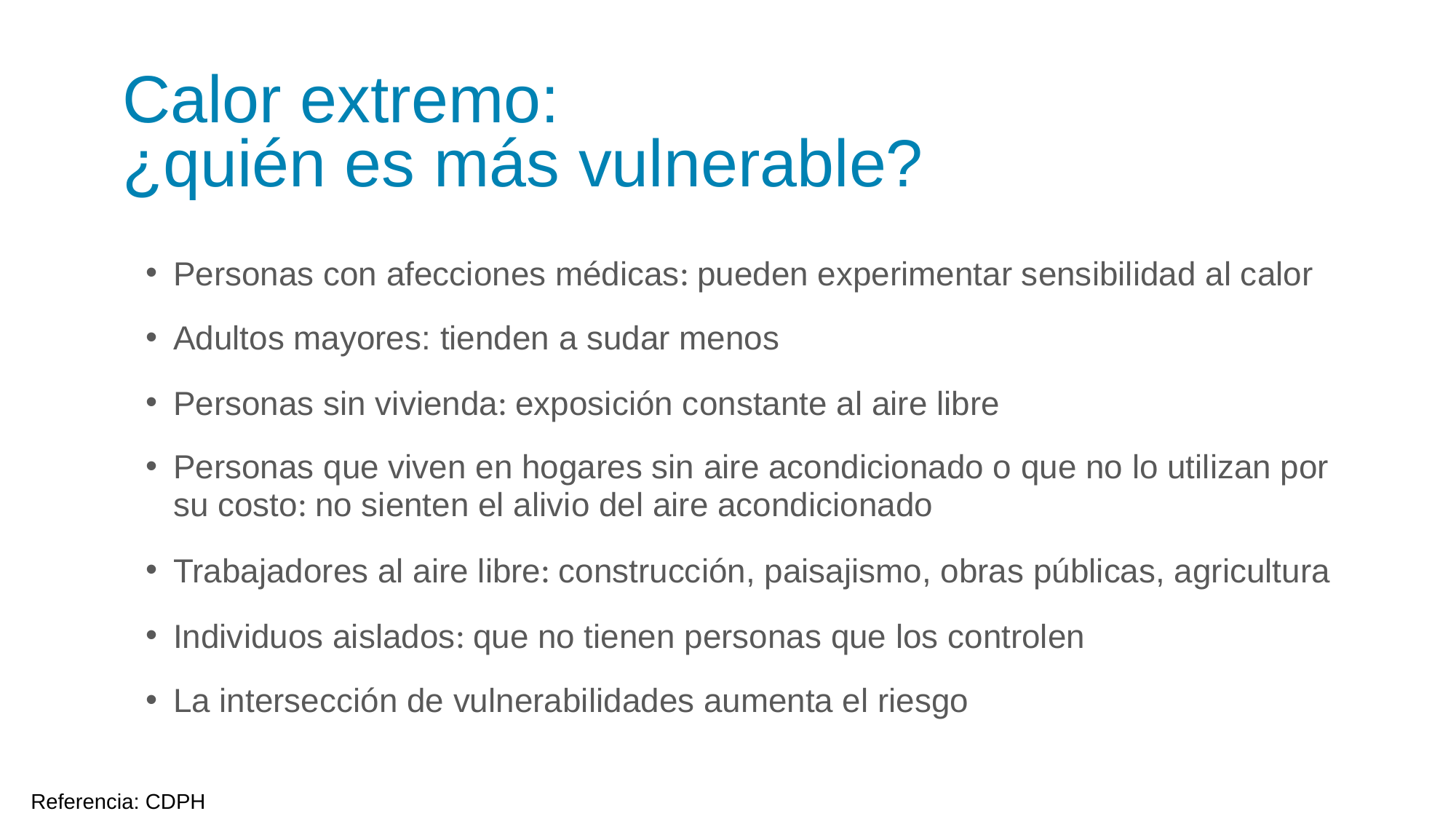

Calor extremo:
¿quién es más vulnerable?
Personas con afecciones médicas: pueden experimentar sensibilidad al calor
Adultos mayores: tienden a sudar menos
Personas sin vivienda: exposición constante al aire libre
Personas que viven en hogares sin aire acondicionado o que no lo utilizan por su costo: no sienten el alivio del aire acondicionado
Trabajadores al aire libre: construcción, paisajismo, obras públicas, agricultura
Individuos aislados: que no tienen personas que los controlen
La intersección de vulnerabilidades aumenta el riesgo

Referencia: CDPH